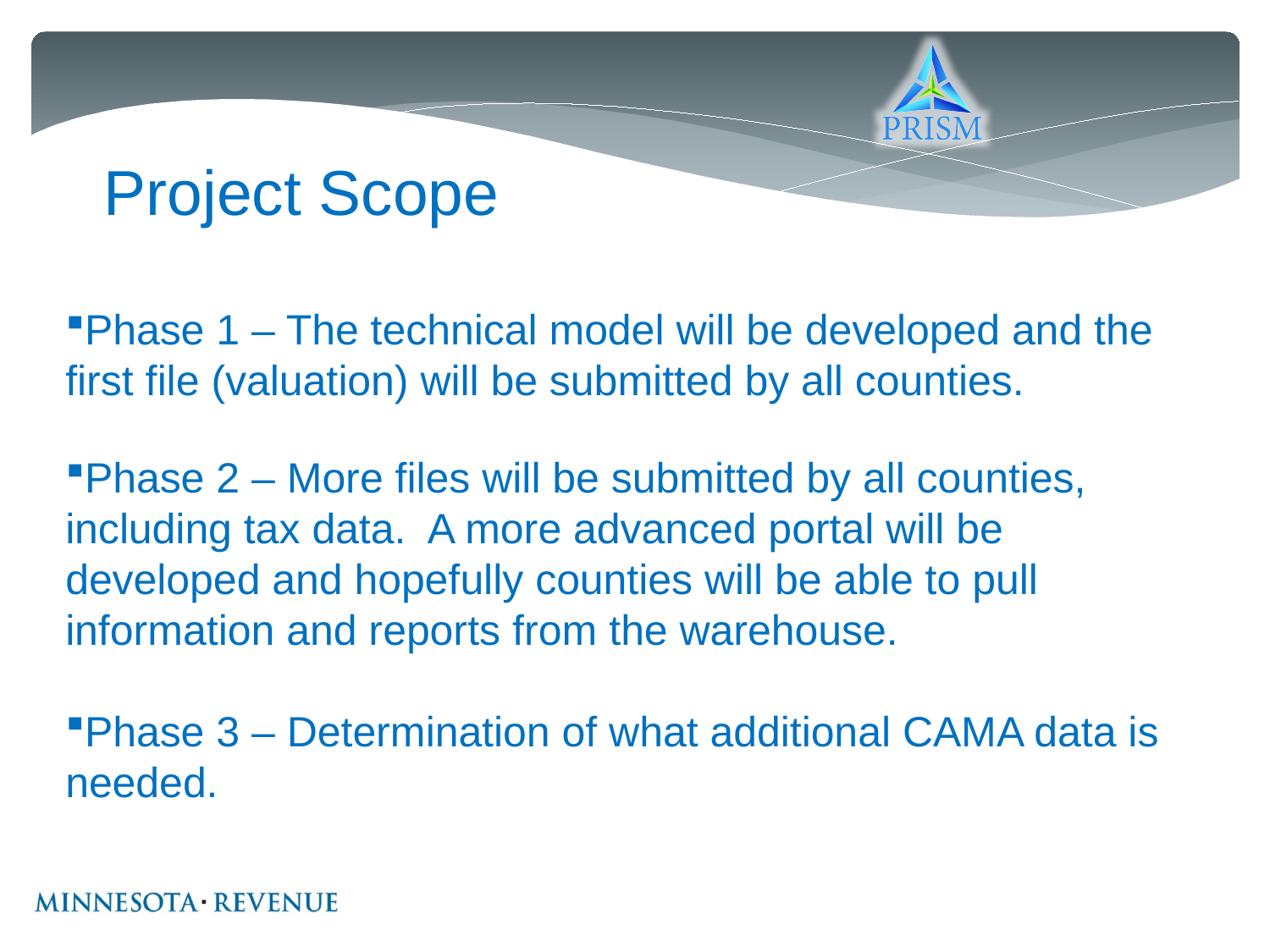

Project Scope
Phase 1 – The technical model will be developed and the first file (valuation) will be submitted by all counties.

Phase 2 – More files will be submitted by all counties, including tax data.  A more advanced portal will be developed and hopefully counties will be able to pull information and reports from the warehouse.

Phase 3 – Determination of what additional CAMA data is needed.